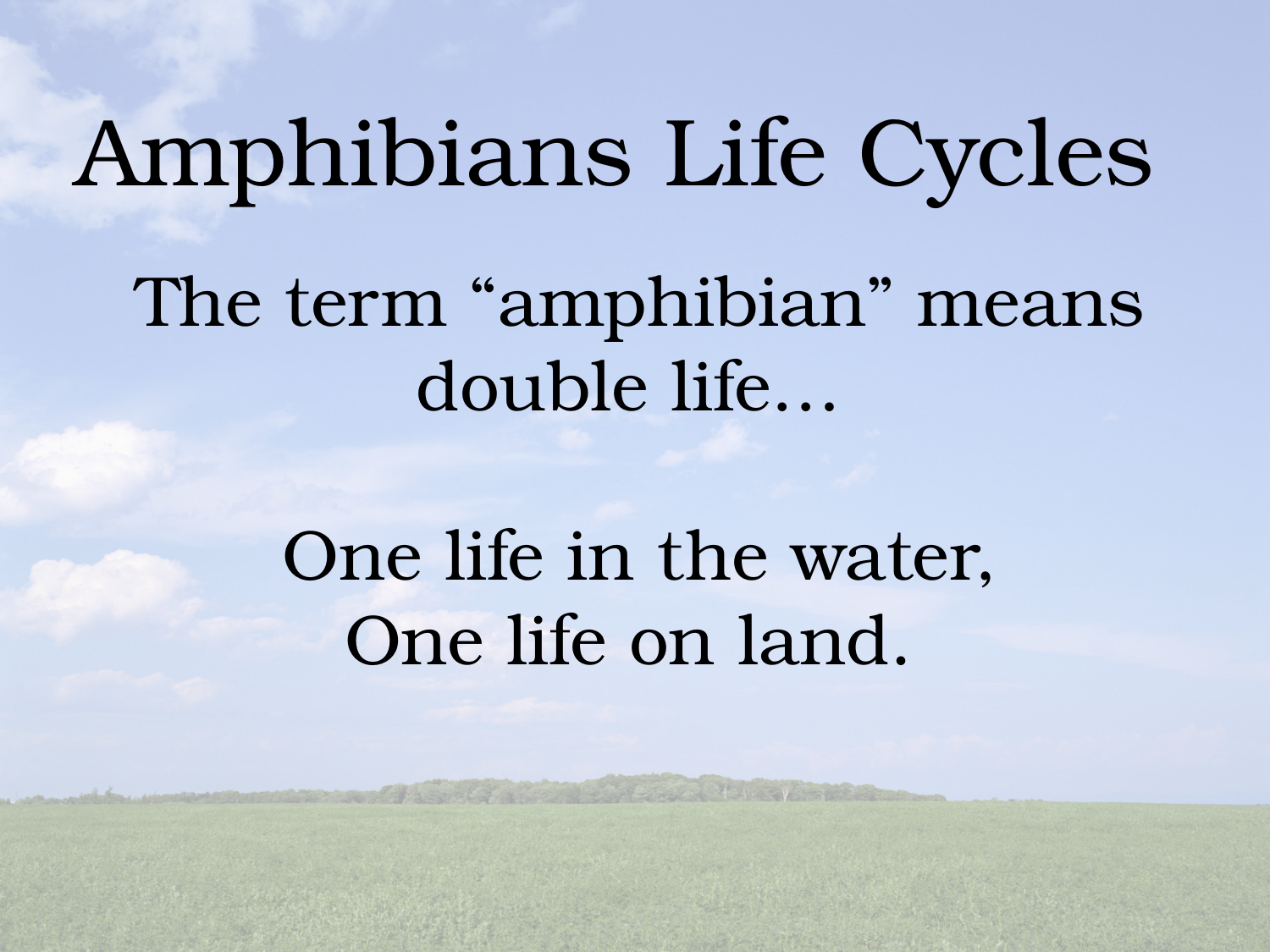

Amphibians Life Cycles

The term “amphibian” means double life…

One life in the water,
One life on land.